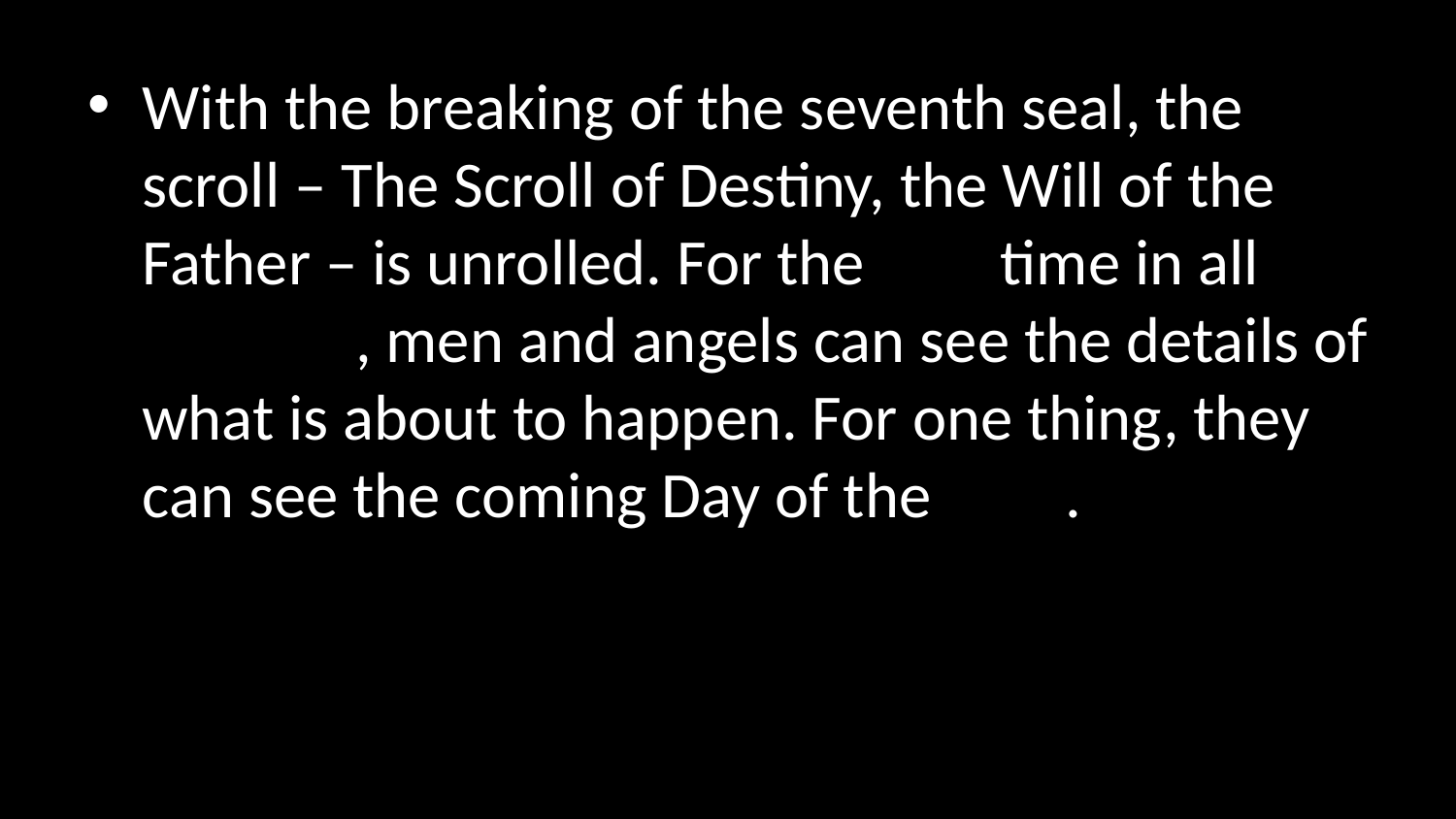

With the breaking of the seventh seal, the scroll – The Scroll of Destiny, the Will of the Father – is unrolled. For the first time in all eternity, men and angels can see the details of what is about to happen. For one thing, they can see the coming Day of the Lord.